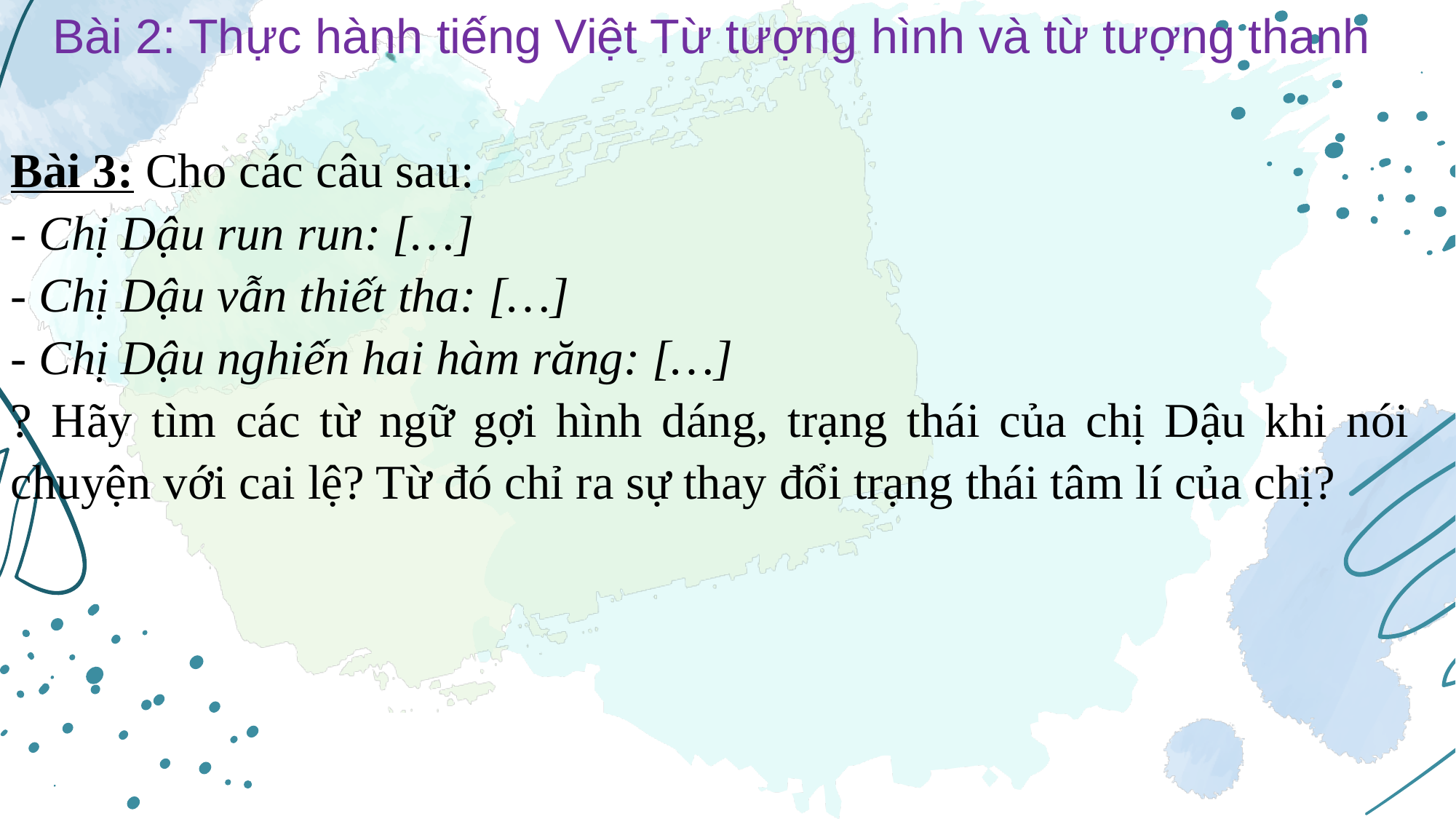

Bài 2: Thực hành tiếng Việt Từ tượng hình và từ tượng thanh

Bài 3: Cho các câu sau:
- Chị Dậu run run: […]
- Chị Dậu vẫn thiết tha: […]
- Chị Dậu nghiến hai hàm răng: […]
? Hãy tìm các từ ngữ gợi hình dáng, trạng thái của chị Dậu khi nói chuyện với cai lệ? Từ đó chỉ ra sự thay đổi trạng thái tâm lí của chị?